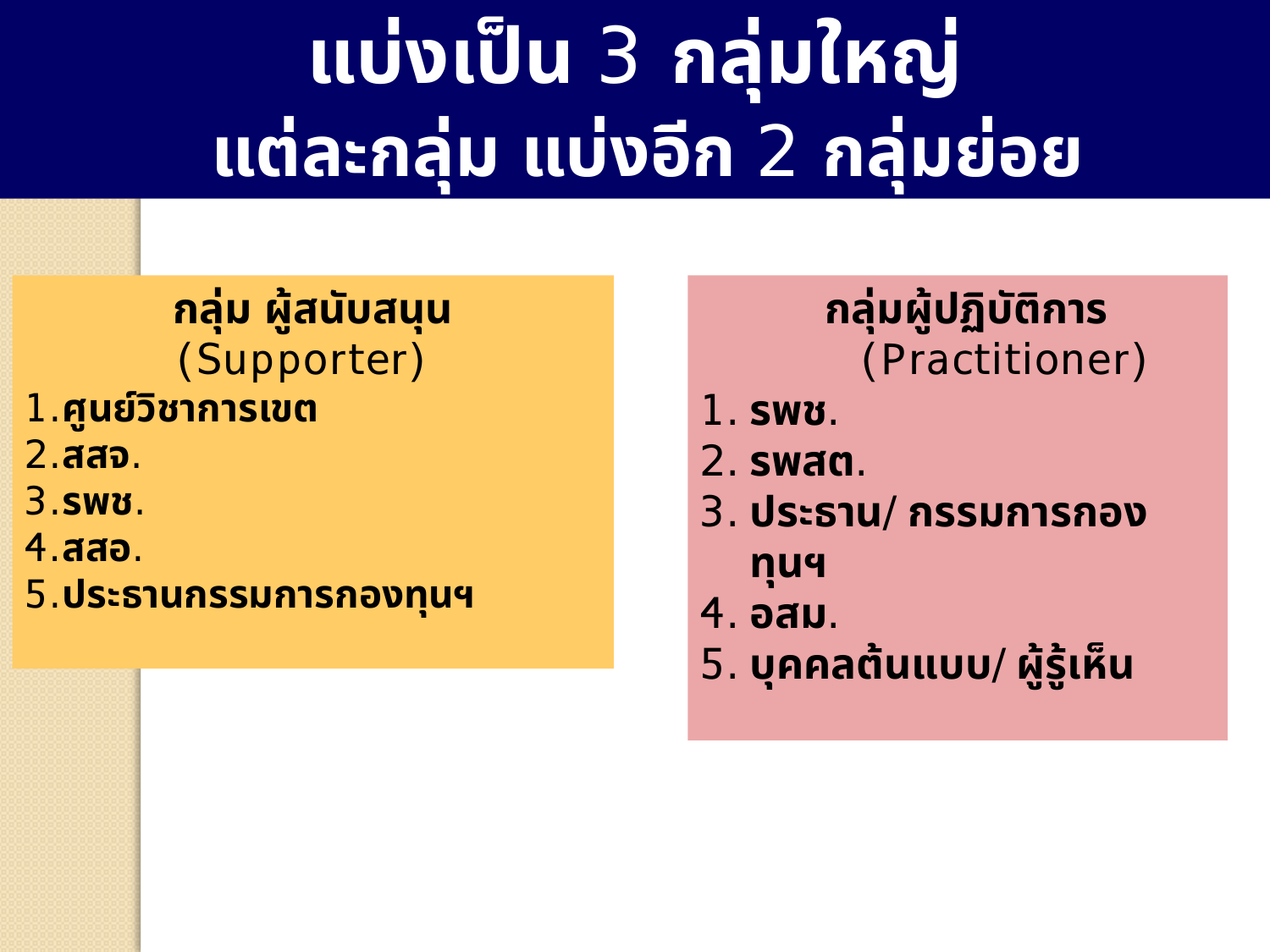

แบ่งเป็น 3 กลุ่มใหญ่
  แต่ละกลุ่ม แบ่งอีก 2 กลุ่มย่อย
          กลุ่มผู้ปฏิบัติการ
             (Practitioner)
รพช.
รพสต.
ประธาน/กรรมการกองทุนฯ
อสม.
บุคคลต้นแบบ/ผู้รู้เห็น

กลุ่ม ผู้สนับสนุน
(Supporter)
ศูนย์วิชาการเขต
สสจ.
รพช.
สสอ.
ประธานกรรมการกองทุนฯ